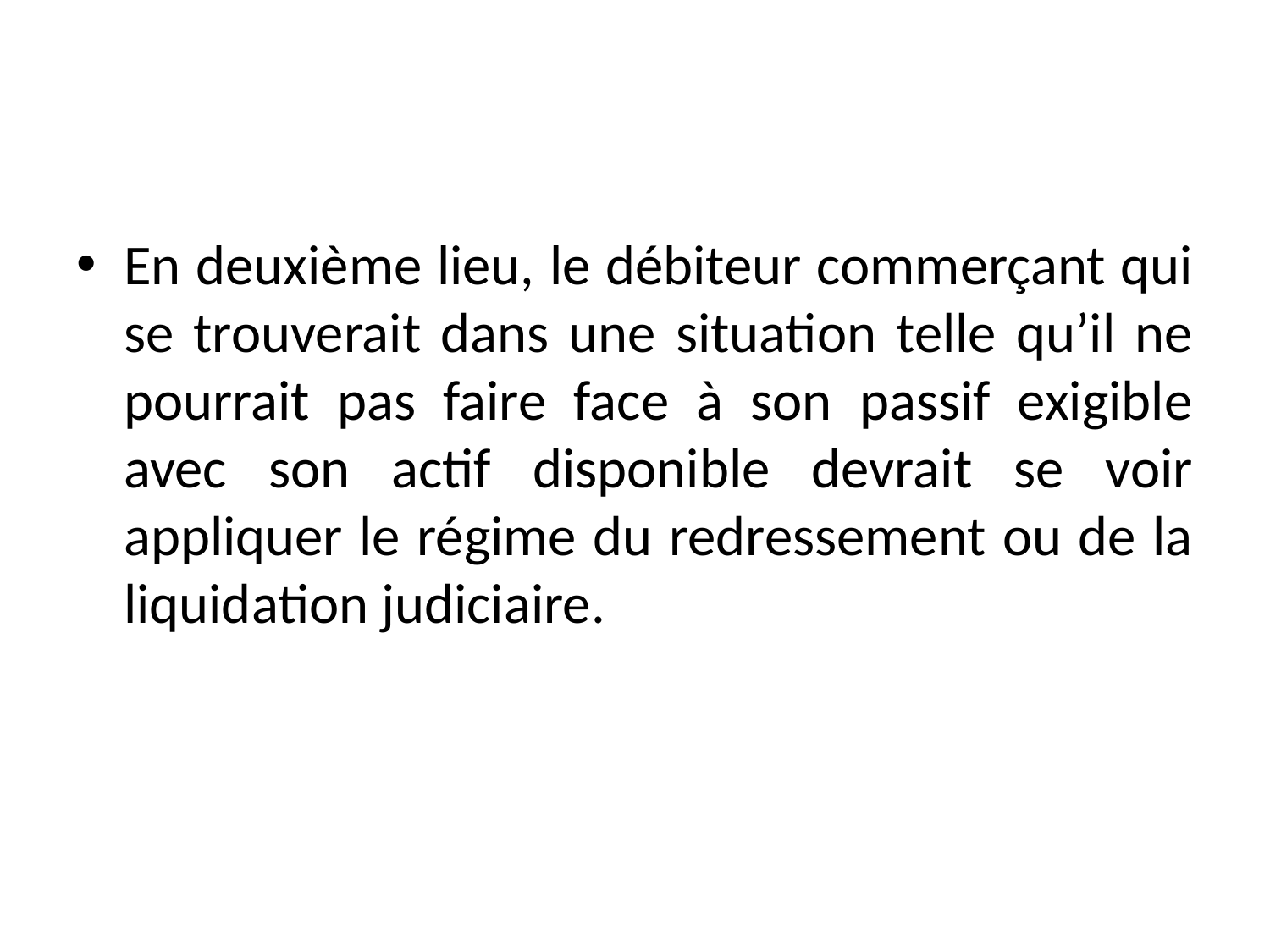

#
En deuxième lieu, le débiteur commerçant qui se trouverait dans une situation telle qu’il ne pourrait pas faire face à son passif exigible avec son actif disponible devrait se voir appliquer le régime du redressement ou de la liquidation judiciaire.